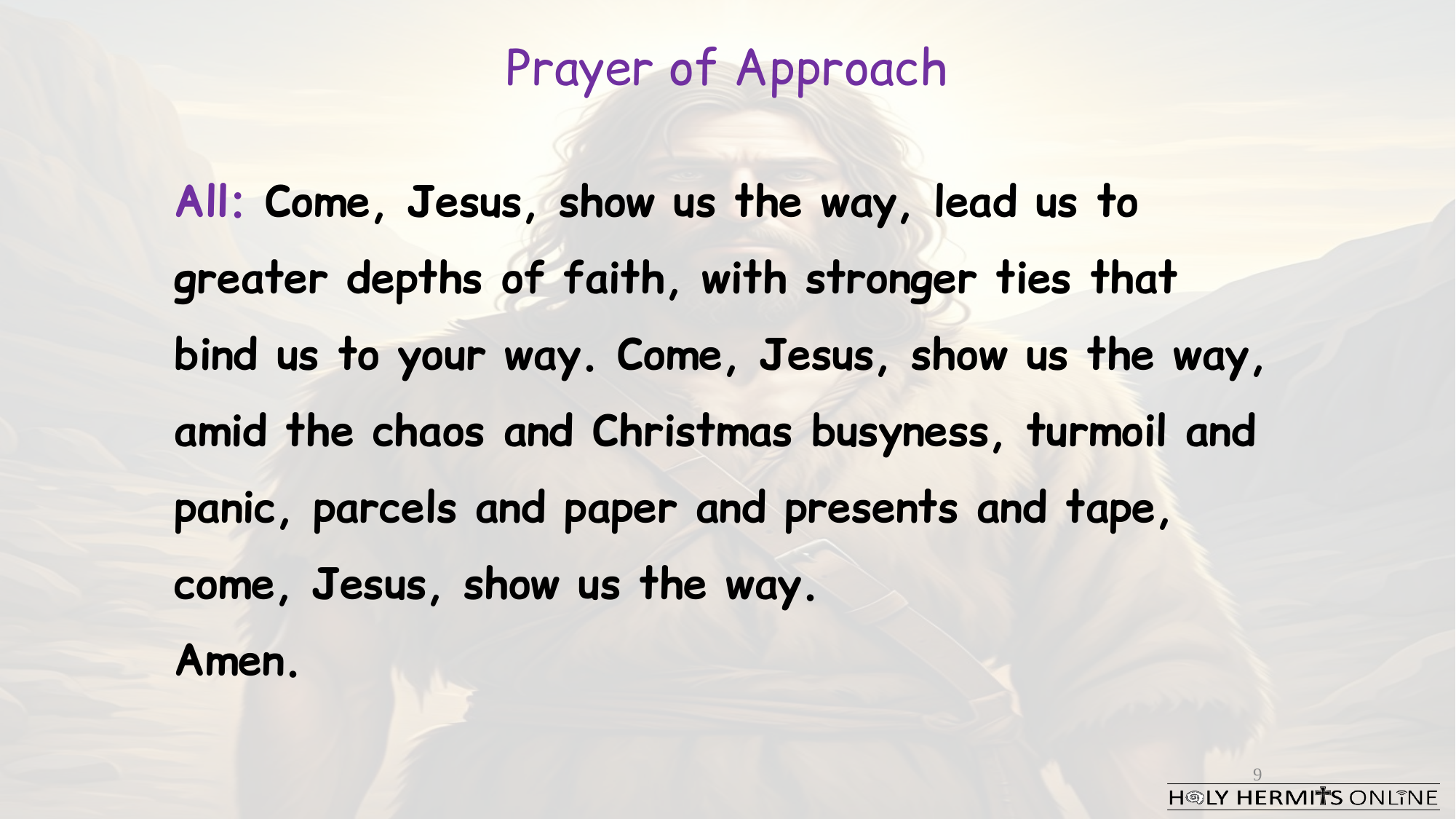

Prayer of Approach
All: Come, Jesus, show us the way, lead us to greater depths of faith, with stronger ties that bind us to your way. Come, Jesus, show us the way, amid the chaos and Christmas busyness, turmoil and panic, parcels and paper and presents and tape, come, Jesus, show us the way.
Amen.
9